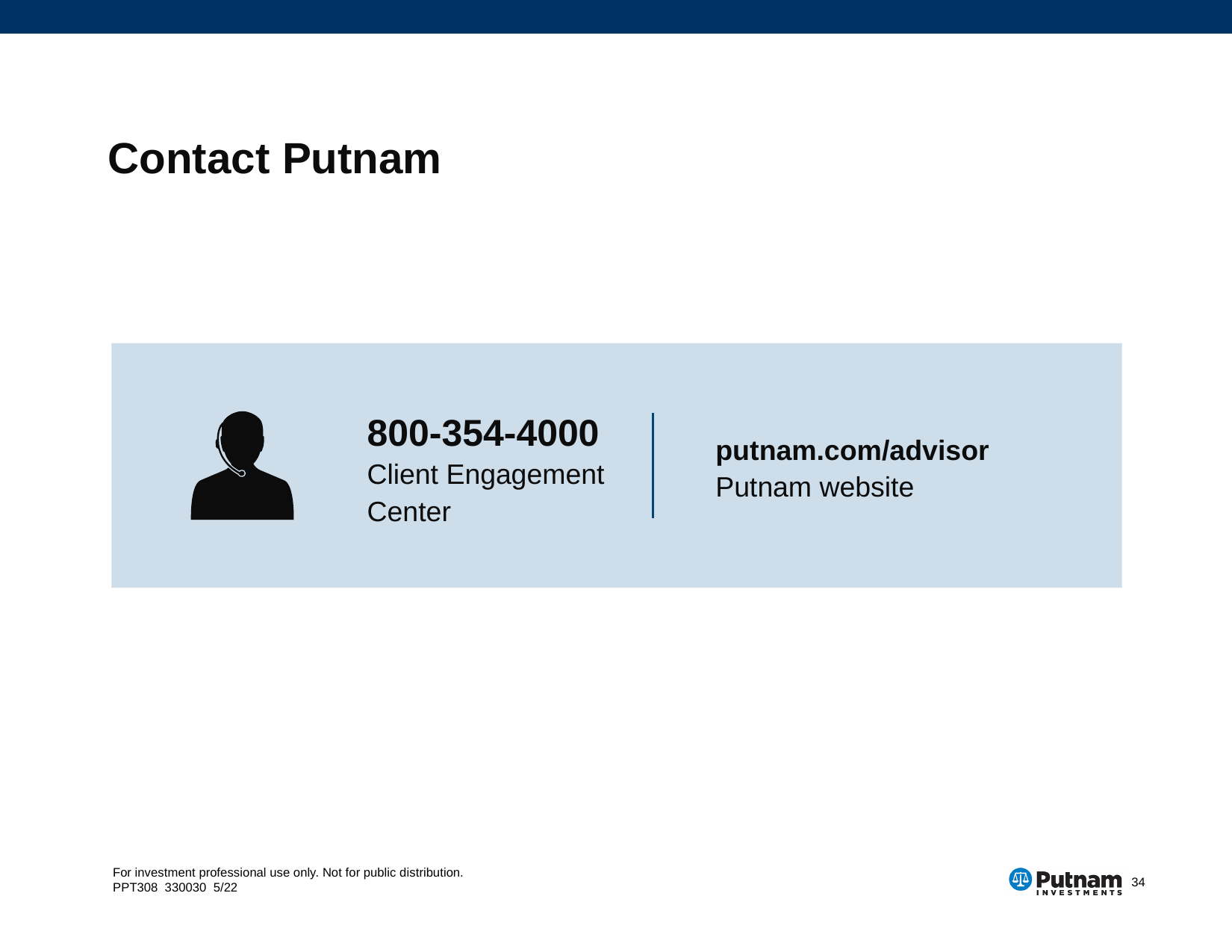

Contact Putnam

800-354-4000
Client Engagement Center
putnam.com/advisor
Putnam website